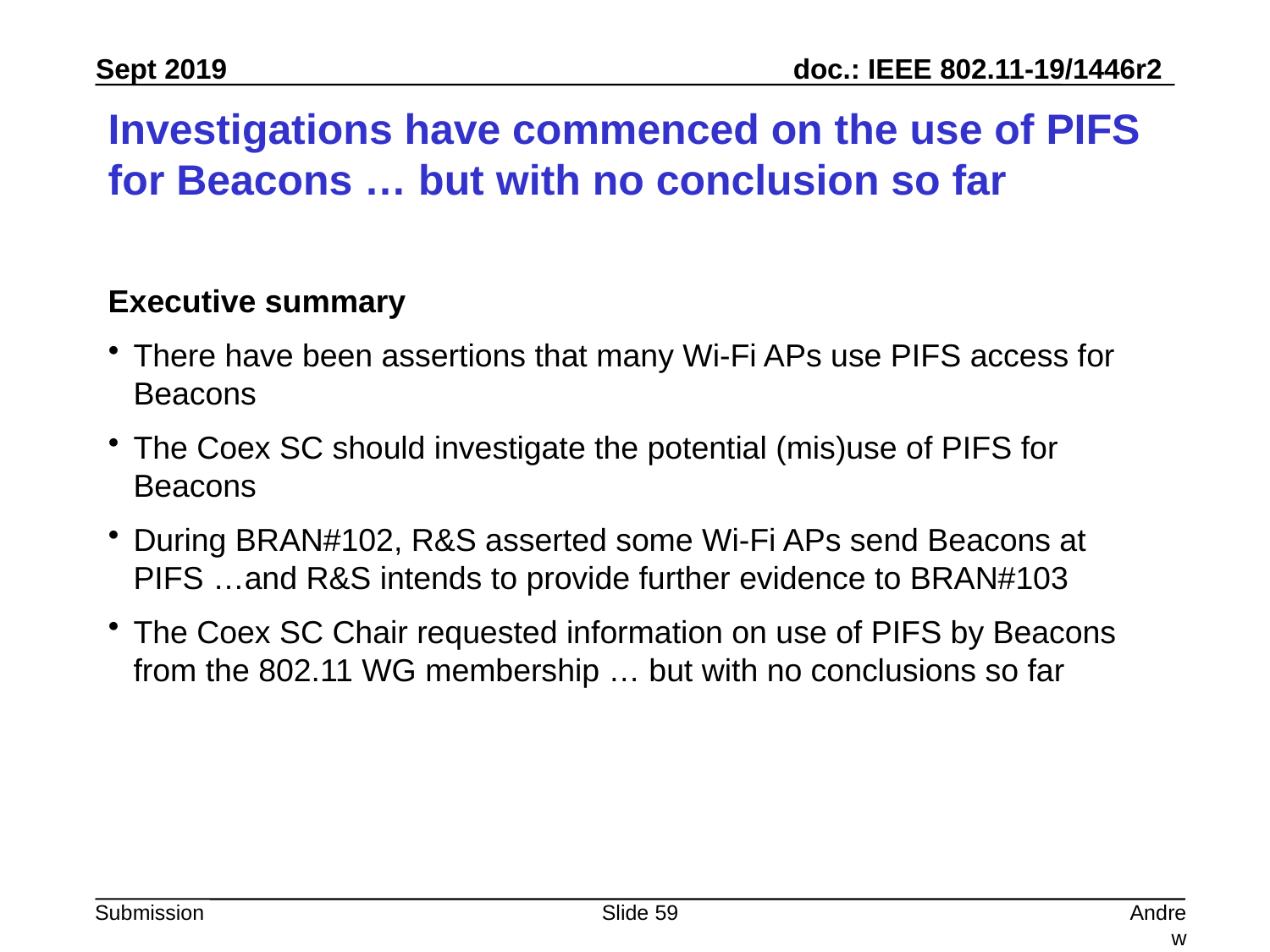

# Investigations have commenced on the use of PIFS for Beacons … but with no conclusion so far
Executive summary
There have been assertions that many Wi-Fi APs use PIFS access for Beacons
The Coex SC should investigate the potential (mis)use of PIFS for Beacons
During BRAN#102, R&S asserted some Wi-Fi APs send Beacons at PIFS …and R&S intends to provide further evidence to BRAN#103
The Coex SC Chair requested information on use of PIFS by Beacons from the 802.11 WG membership … but with no conclusions so far
Slide 59
Andrew Myles, Cisco